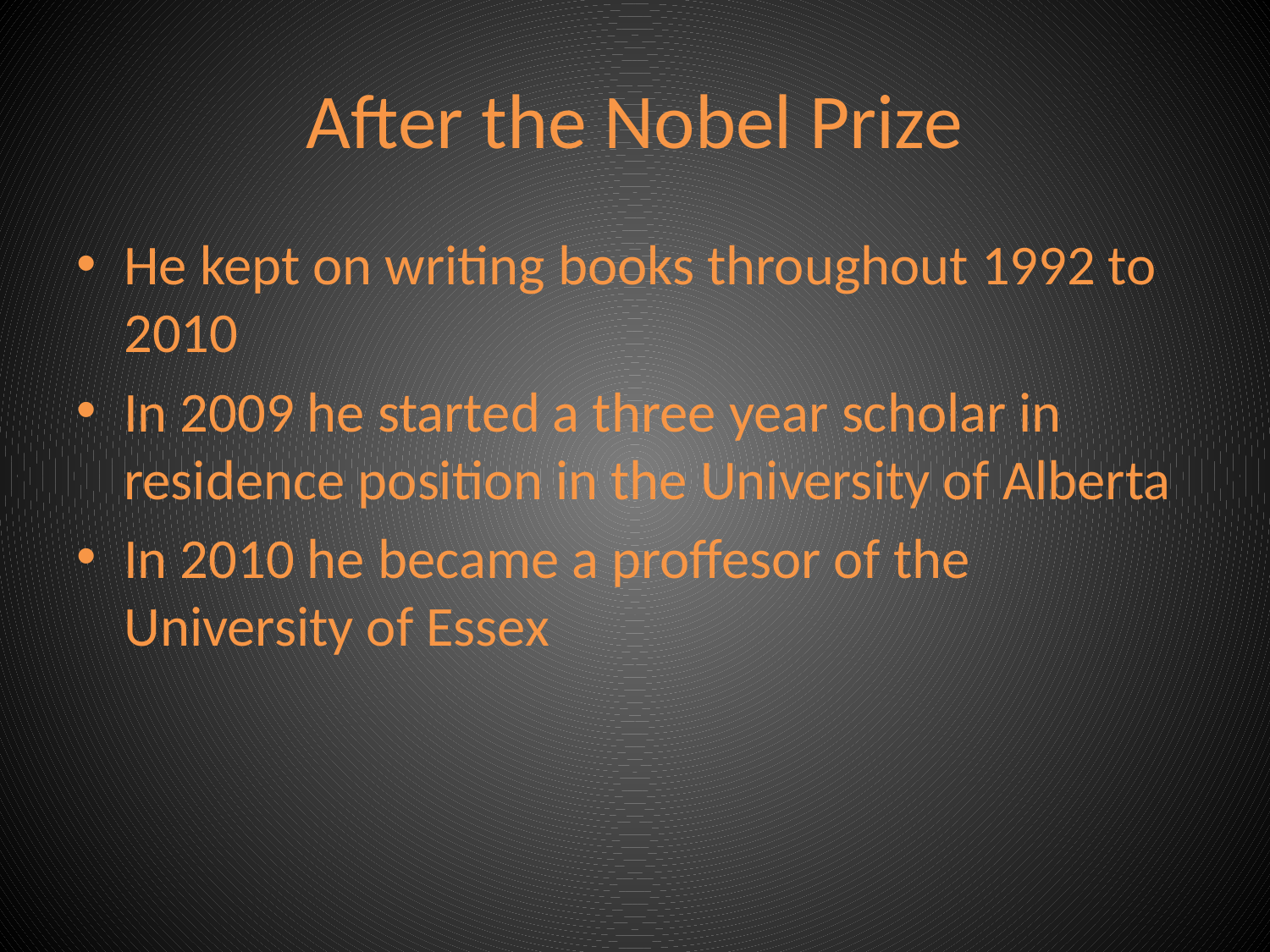

# After the Nobel Prize
He kept on writing books throughout 1992 to 2010
In 2009 he started a three year scholar in residence position in the University of Alberta
In 2010 he became a proffesor of the University of Essex